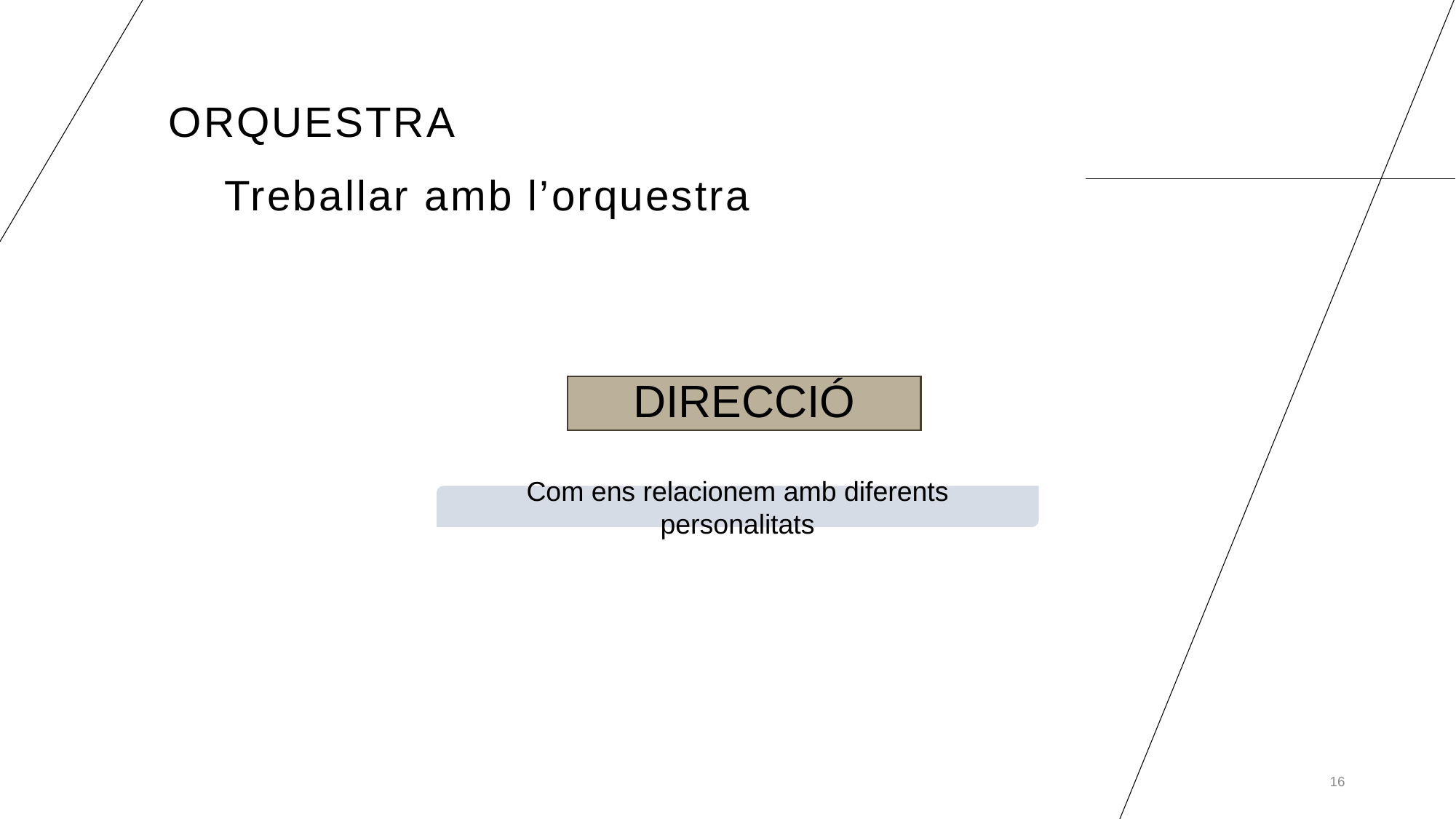

# ORQUESTRA
Treballar amb l’orquestra
DIRECCIÓ
Com ens relacionem amb diferents personalitats
16